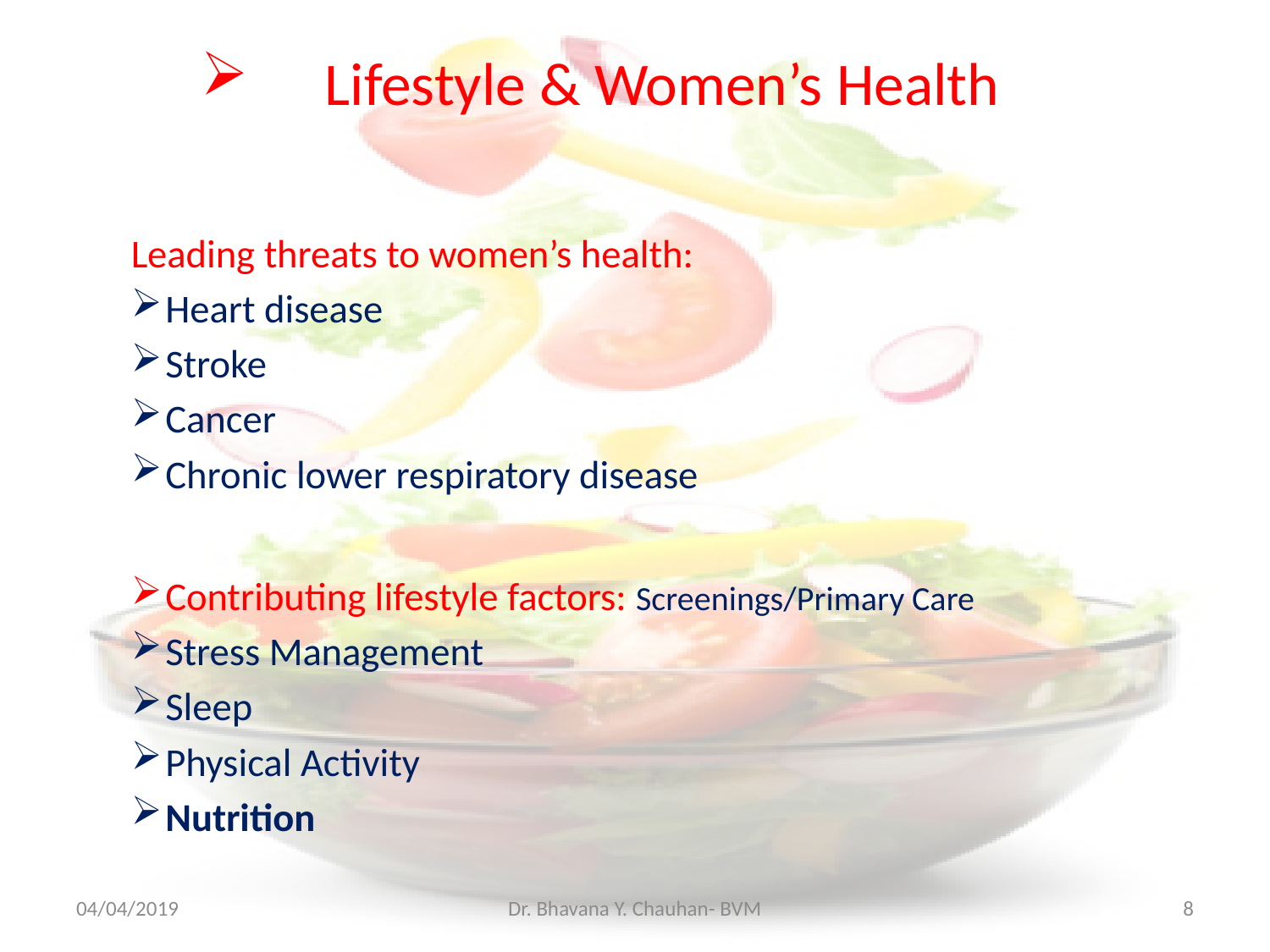

# Lifestyle & Women’s Health
Leading threats to women’s health:
Heart disease
Stroke
Cancer
Chronic lower respiratory disease

Contributing lifestyle factors: Screenings/Primary Care
Stress Management
Sleep
Physical Activity
Nutrition

04/04/2019
Dr. Bhavana Y. Chauhan- BVM
8